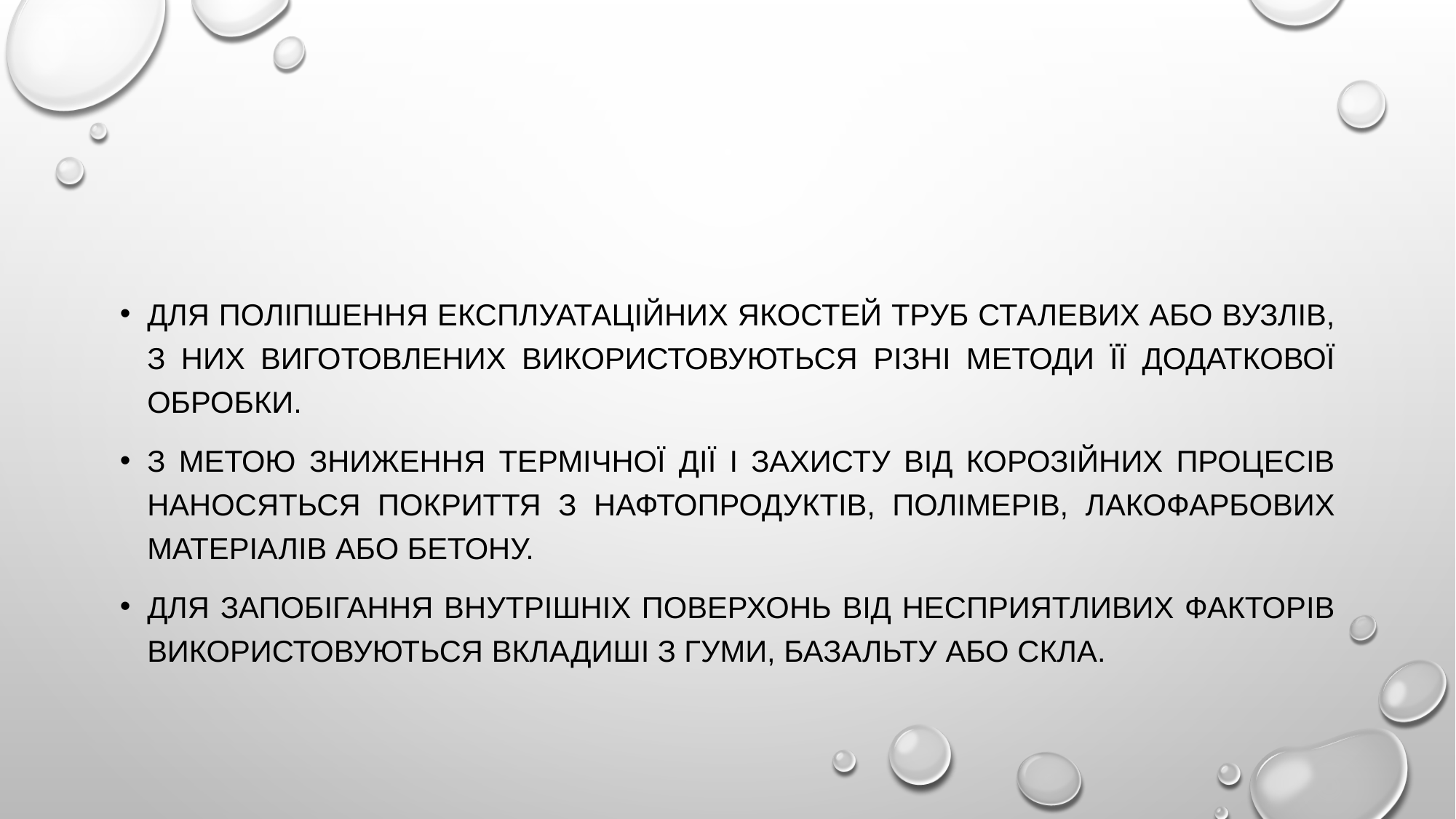

Для поліпшення експлуатаційних якостей труб сталевих або вузлів, з них виготовлених використовуються різні методи її додаткової обробки.
З метою зниження термічної дії і захисту від корозійних процесів наносяться покриття з нафтопродуктів, полімерів, лакофарбових матеріалів або бетону.
Для запобігання внутрішніх поверхонь від несприятливих факторів використовуються вкладиші з гуми, базальту або скла.